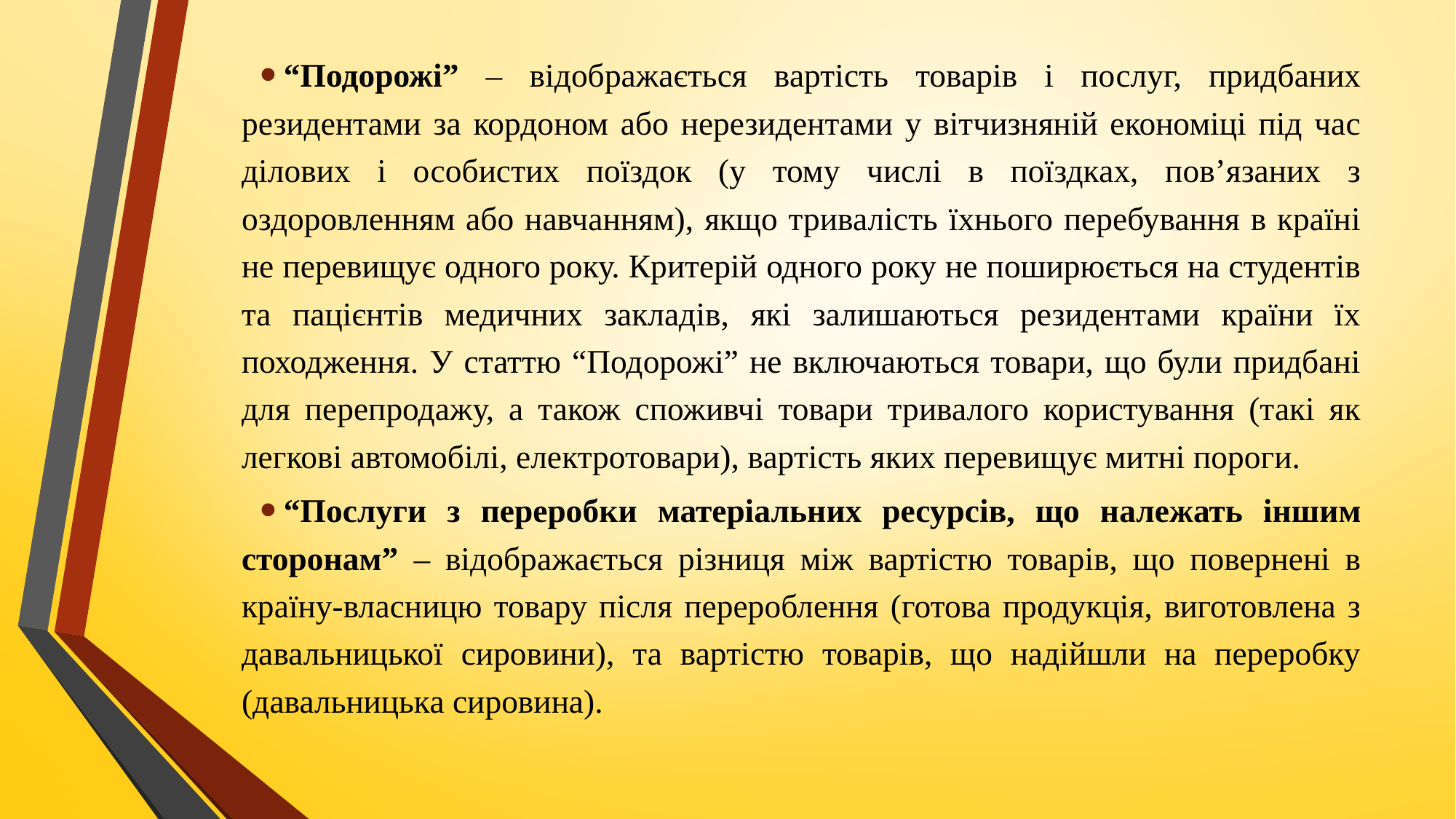

“Подорожі” – відображається вартість товарів і послуг, придбаних резидентами за кордоном або нерезидентами у вітчизняній економіці під час ділових і особистих поїздок (у тому числі в поїздках, пов’язаних з оздоровленням або навчанням), якщо тривалість їхнього перебування в країні не перевищує одного року. Критерій одного року не поширюється на студентів та пацієнтів медичних закладів, які залишаються резидентами країни їх походження. У статтю “Подорожі” не включаються товари, що були придбані для перепродажу, а також споживчі товари тривалого користування (такі як легкові автомобілі, електротовари), вартість яких перевищує митні пороги.
“Послуги з переробки матеріальних ресурсів, що належать іншим сторонам” – відображається різниця між вартістю товарів, що повернені в країну-власницю товару після перероблення (готова продукція, виготовлена з давальницької сировини), та вартістю товарів, що надійшли на переробку (давальницька сировина).